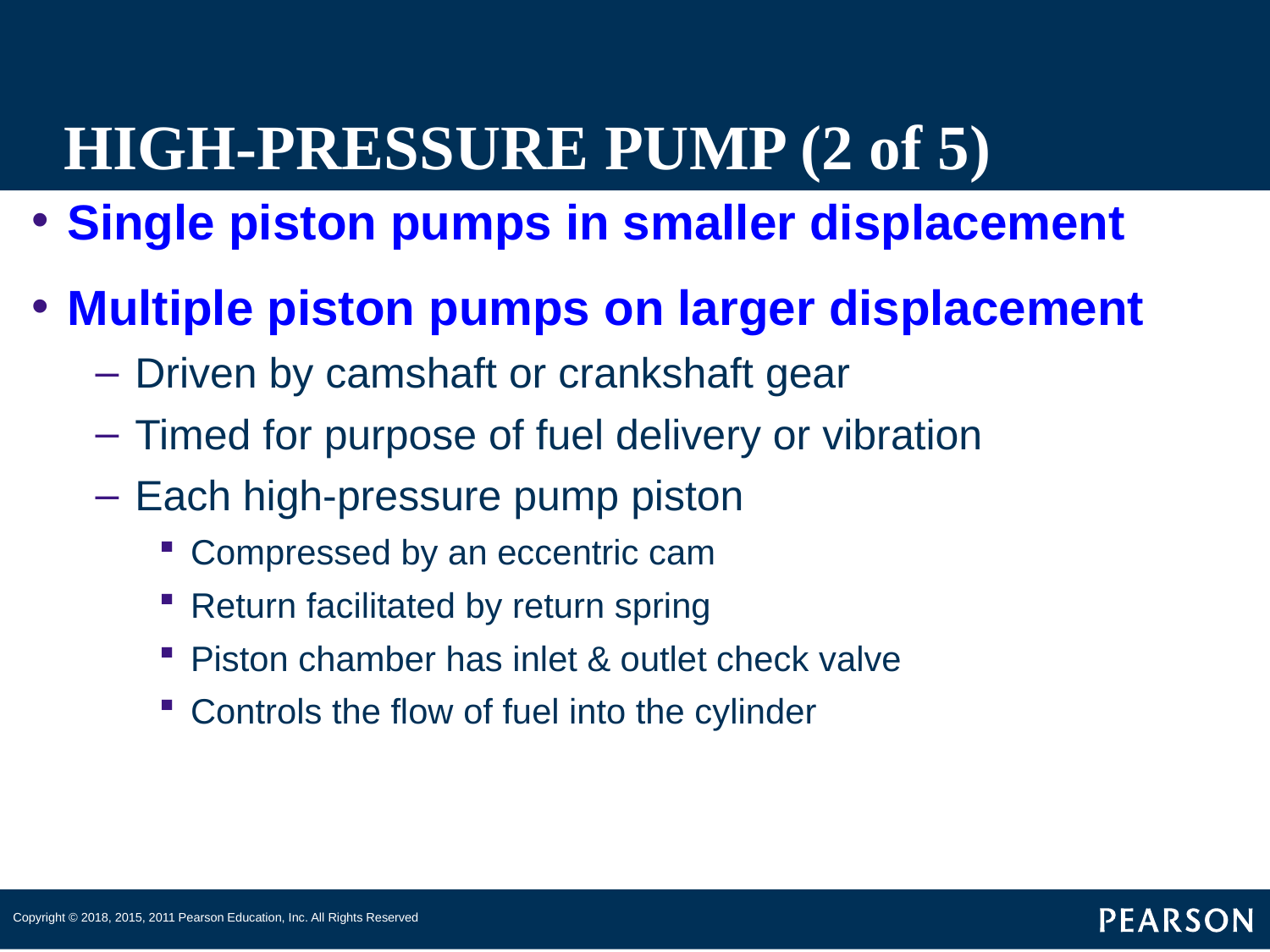

# HIGH-PRESSURE PUMP (2 of 5)
Single piston pumps in smaller displacement
Multiple piston pumps on larger displacement
Driven by camshaft or crankshaft gear
Timed for purpose of fuel delivery or vibration
Each high-pressure pump piston
Compressed by an eccentric cam
Return facilitated by return spring
Piston chamber has inlet & outlet check valve
Controls the flow of fuel into the cylinder